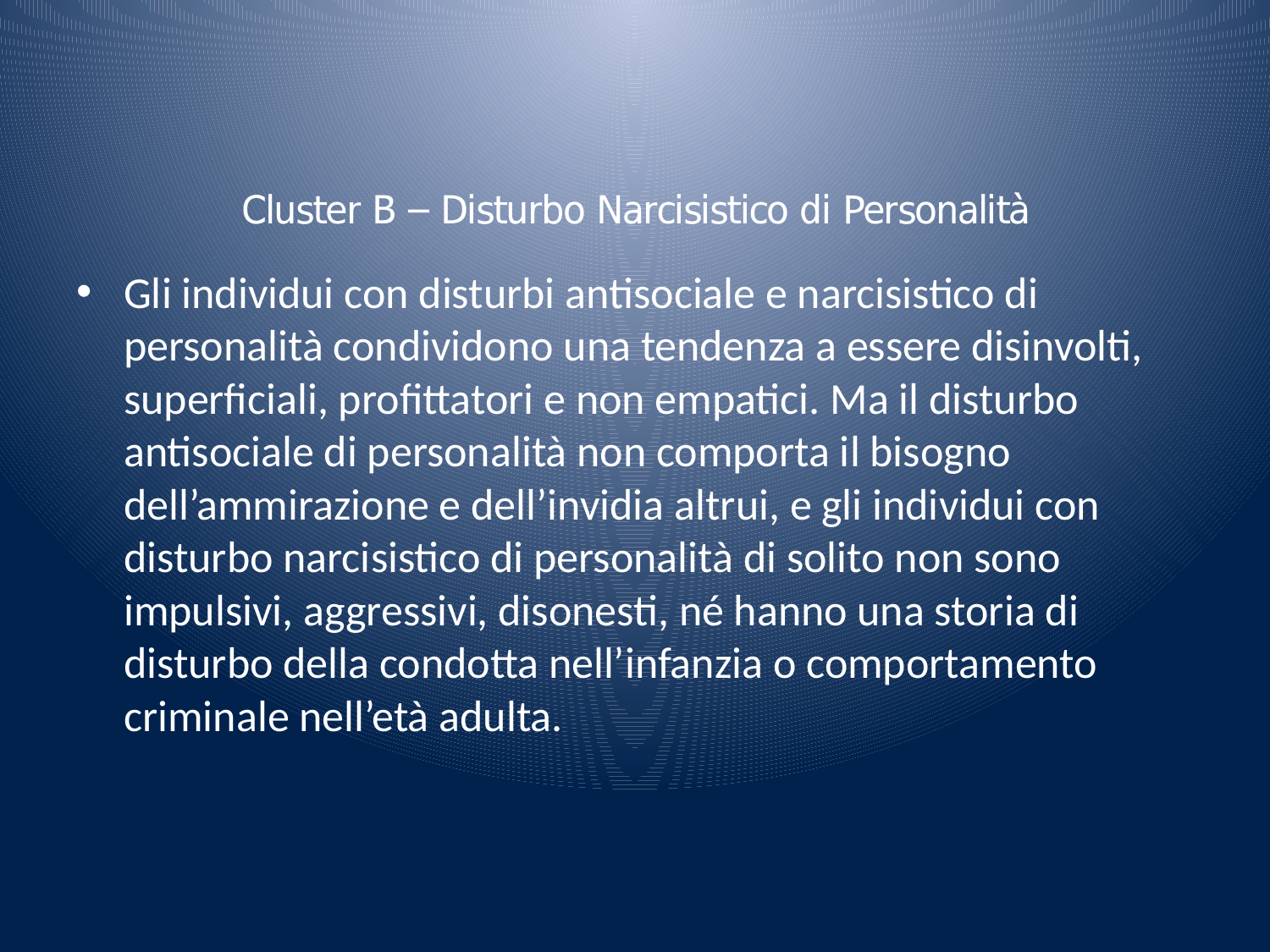

# Cluster B – Disturbo Narcisistico di Personalità
Gli individui con disturbi antisociale e narcisistico di personalità condividono una tendenza a essere disinvolti, superficiali, profittatori e non empatici. Ma il disturbo antisociale di personalità non comporta il bisogno dell’ammirazione e dell’invidia altrui, e gli individui con disturbo narcisistico di personalità di solito non sono impulsivi, aggressivi, disonesti, né hanno una storia di disturbo della condotta nell’infanzia o comportamento criminale nell’età adulta.